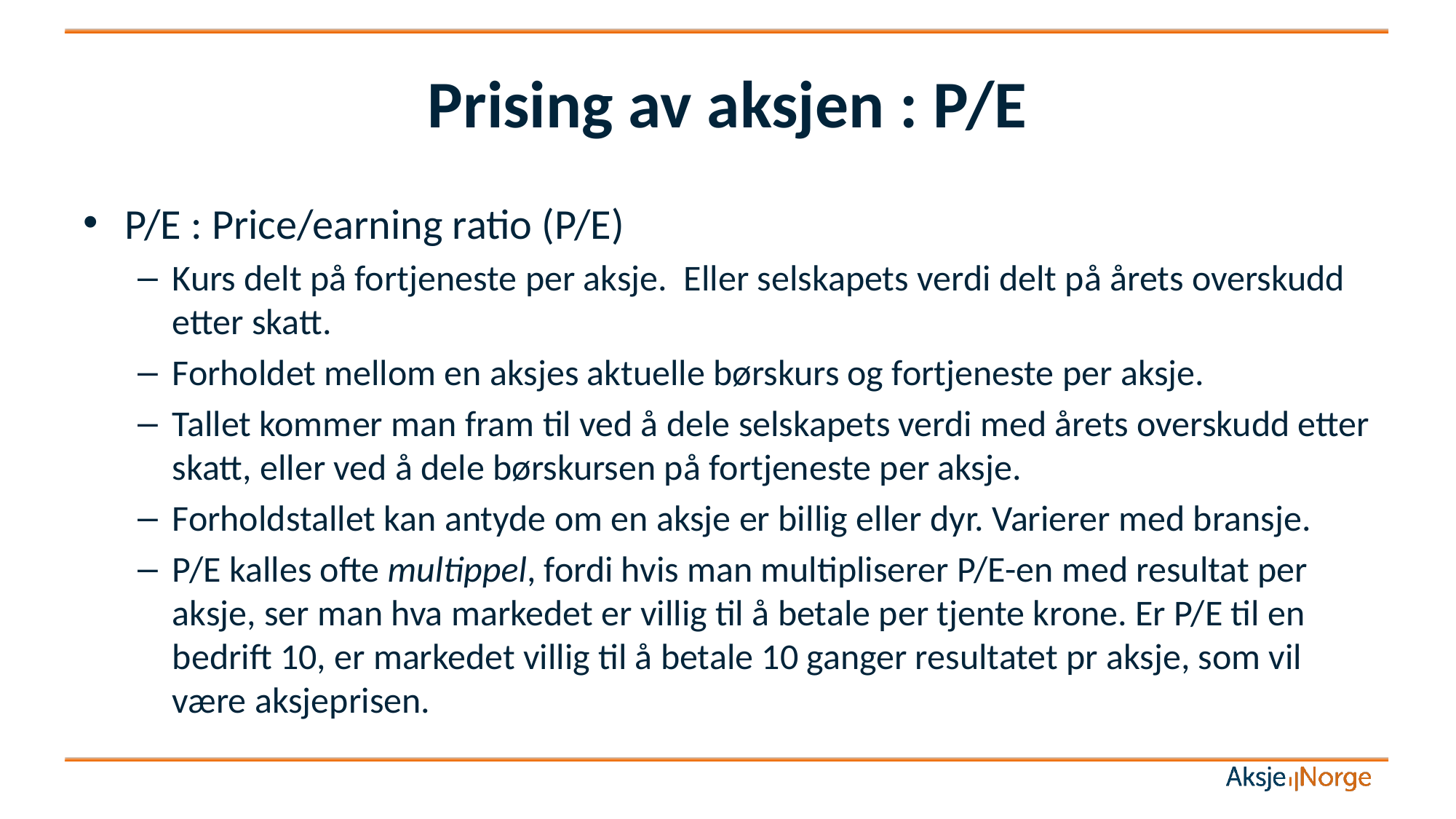

# Prising av aksjen : P/E
P/E : Price/earning ratio (P/E)
Kurs delt på fortjeneste per aksje.  Eller selskapets verdi delt på årets overskudd etter skatt.
Forholdet mellom en aksjes aktuelle børskurs og fortjeneste per aksje.
Tallet kommer man fram til ved å dele selskapets verdi med årets overskudd etter skatt, eller ved å dele børskursen på fortjeneste per aksje.
Forholdstallet kan antyde om en aksje er billig eller dyr. Varierer med bransje.
P/E kalles ofte multippel, fordi hvis man multipliserer P/E-en med resultat per aksje, ser man hva markedet er villig til å betale per tjente krone. Er P/E til en bedrift 10, er markedet villig til å betale 10 ganger resultatet pr aksje, som vil være aksjeprisen.